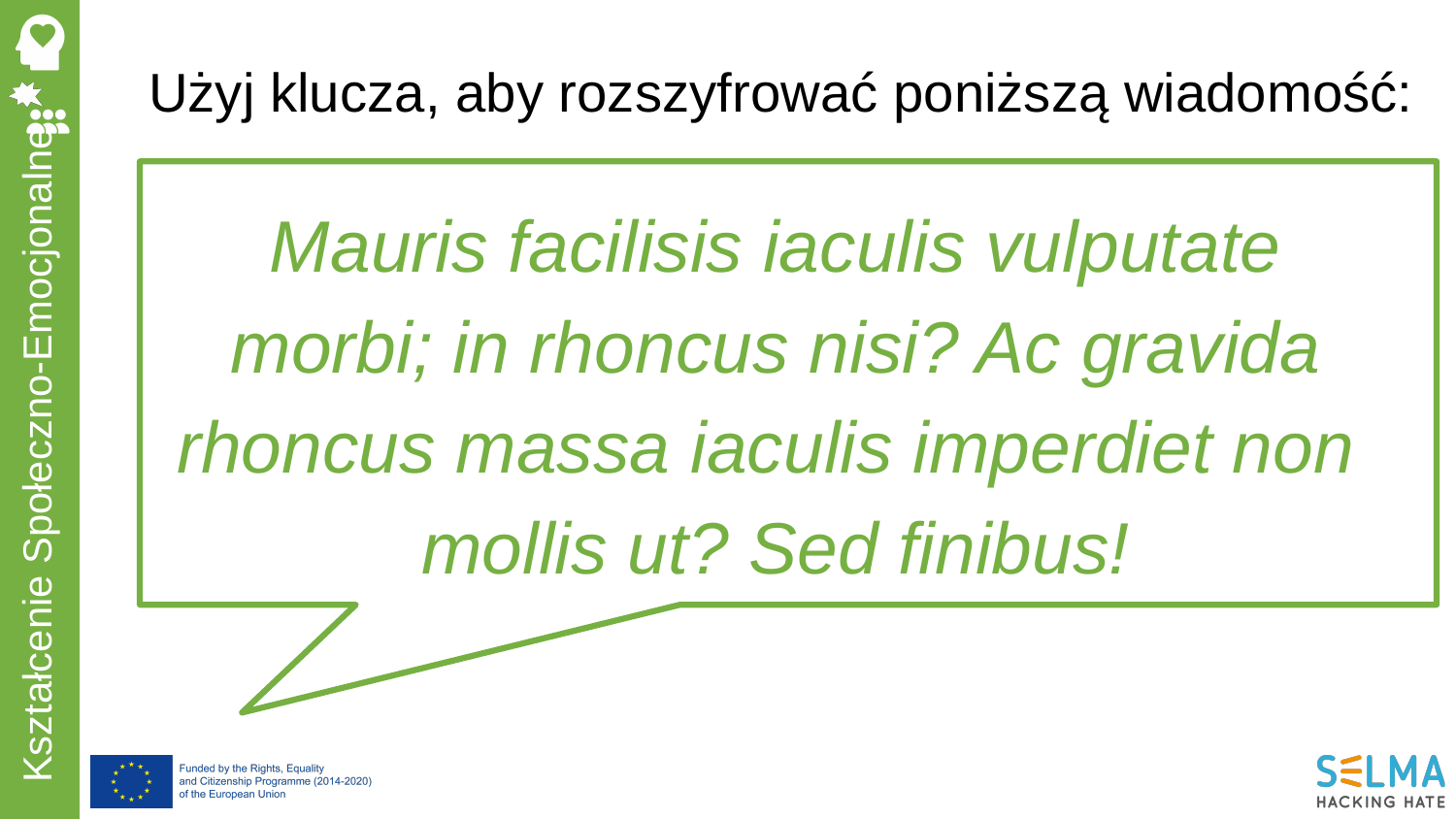

Użyj klucza, aby rozszyfrować poniższą wiadomość:

Mauris facilisis iaculis vulputate morbi; in rhoncus nisi? Ac gravida rhoncus massa iaculis imperdiet non
mollis ut? Sed finibus!